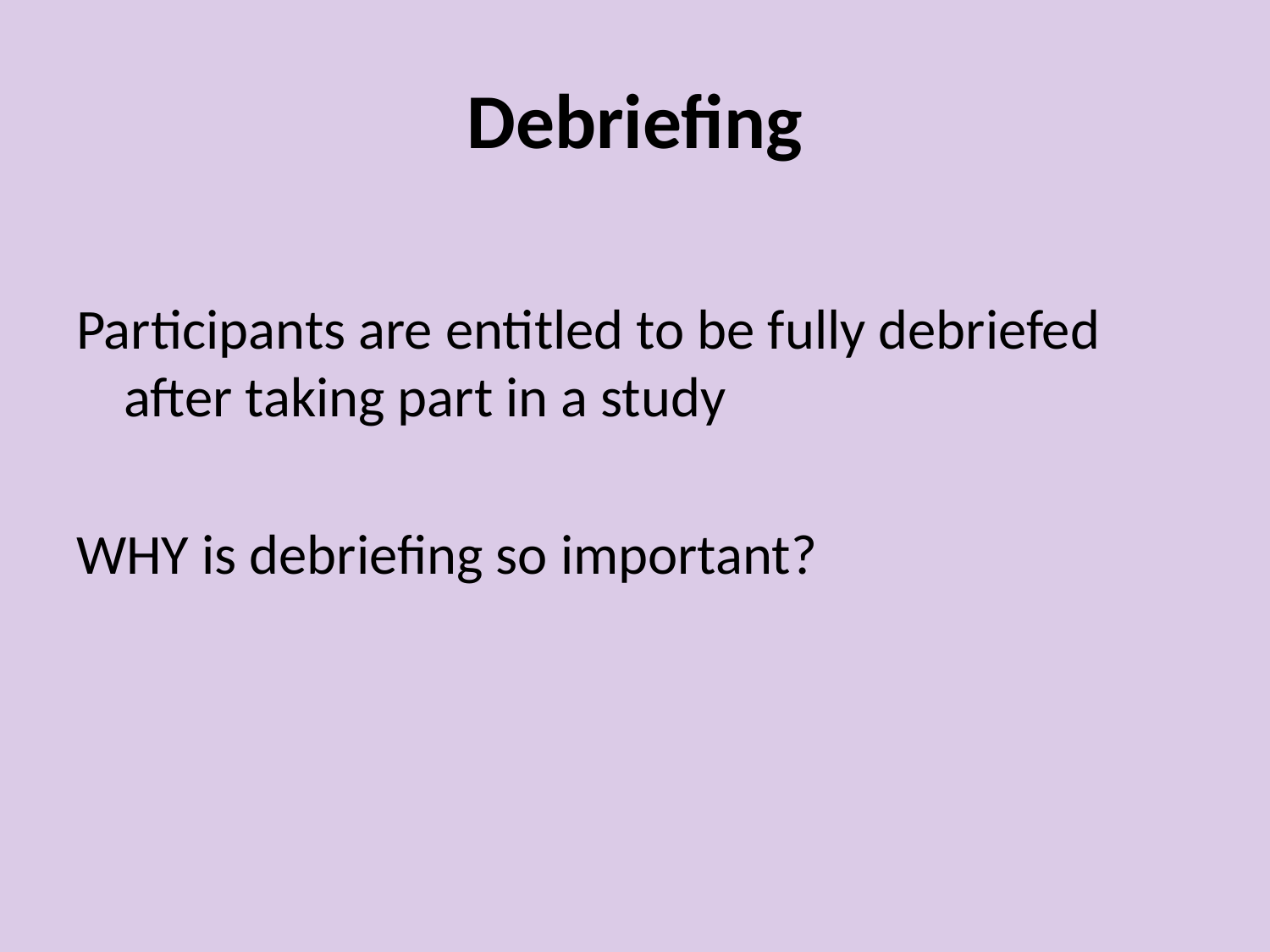

# Debriefing
Participants are entitled to be fully debriefed after taking part in a study

WHY is debriefing so important?